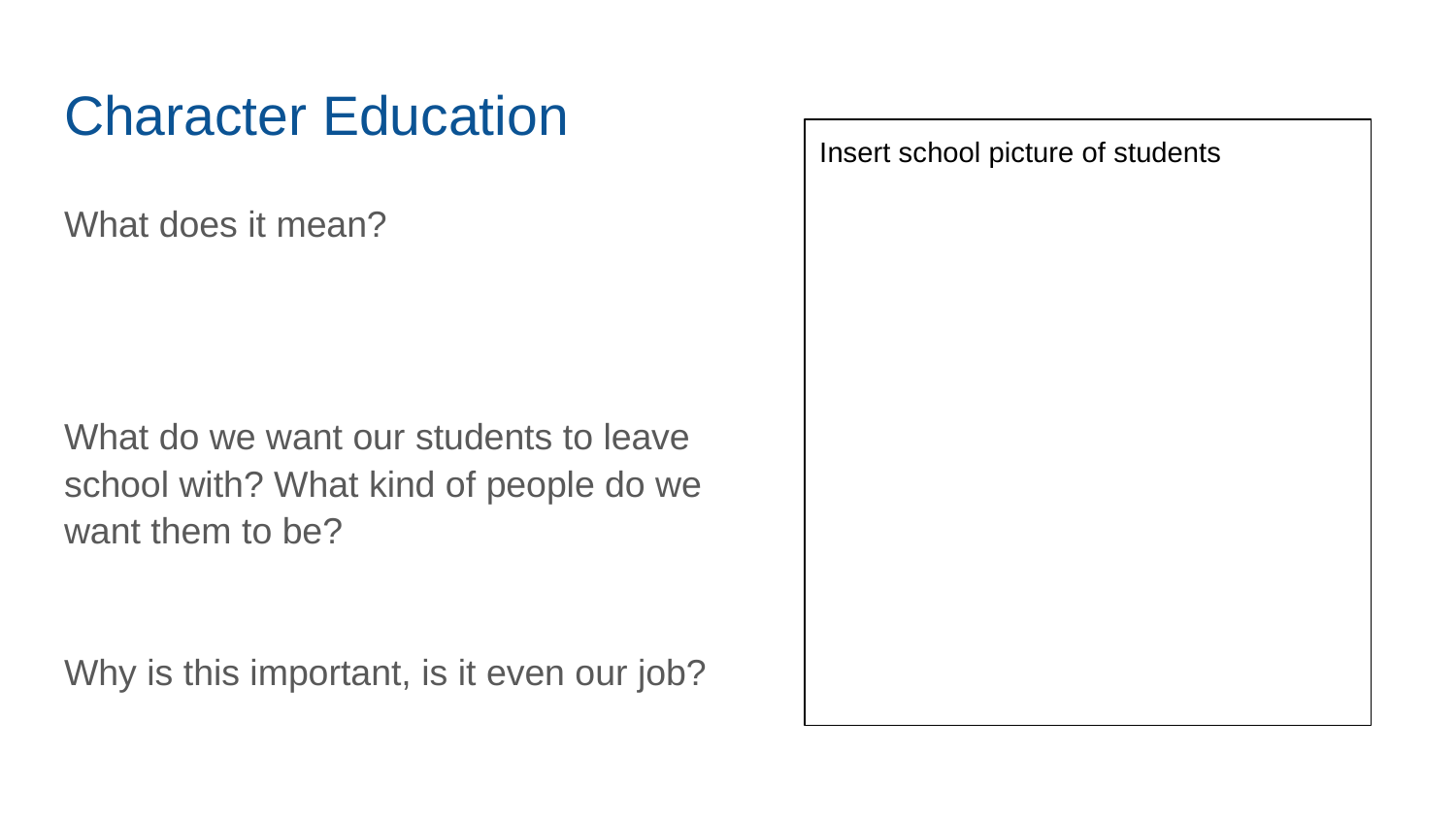

# Character Education
Insert school picture of students

What does it mean?

What do we want our students to leave school with? What kind of people do we want them to be?

Why is this important, is it even our job?